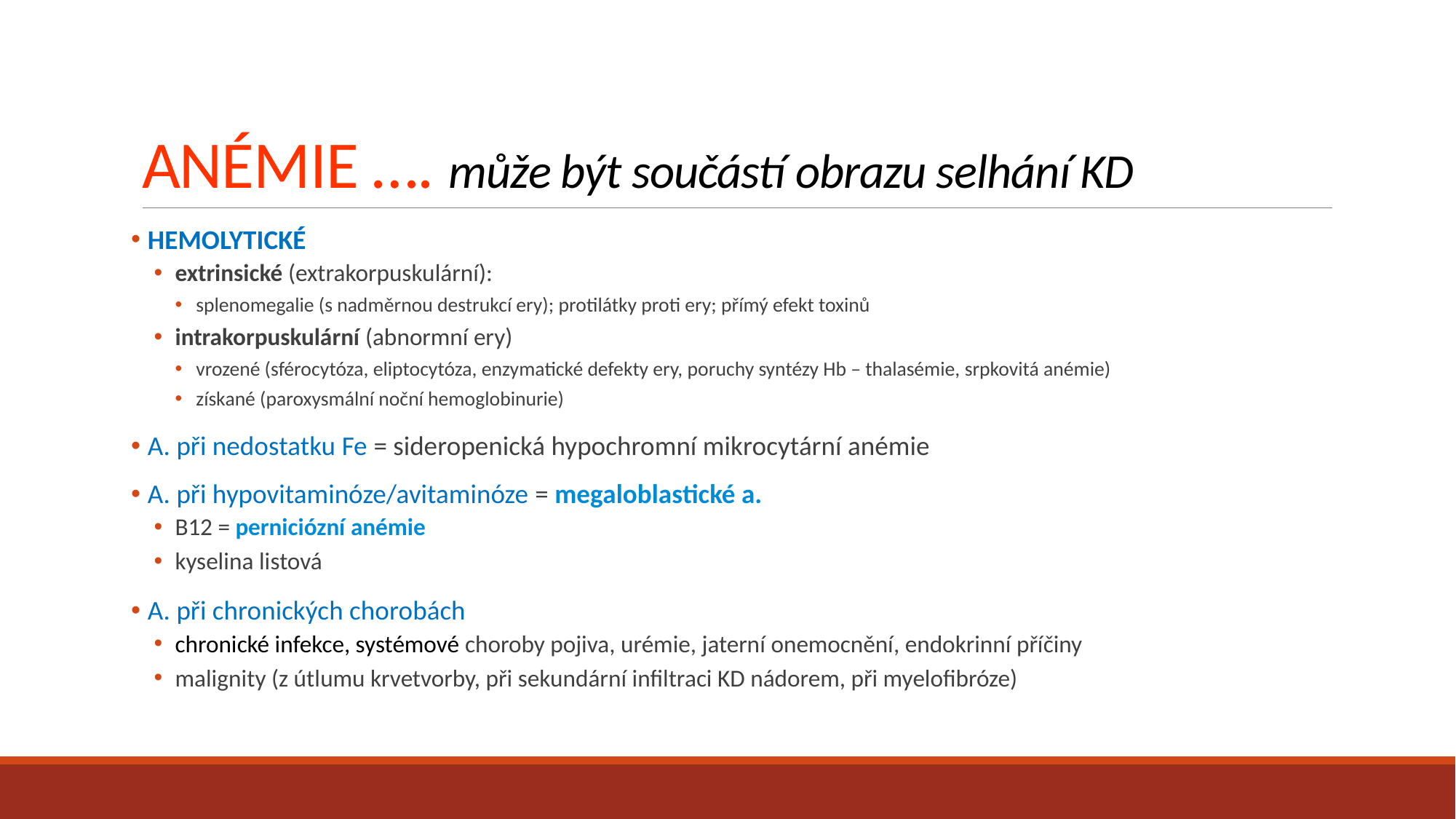

# ANÉMIE …. může být součástí obrazu selhání KD
 HEMOLYTICKÉ
extrinsické (extrakorpuskulární):
splenomegalie (s nadměrnou destrukcí ery); protilátky proti ery; přímý efekt toxinů
intrakorpuskulární (abnormní ery)
vrozené (sférocytóza, eliptocytóza, enzymatické defekty ery, poruchy syntézy Hb – thalasémie, srpkovitá anémie)
získané (paroxysmální noční hemoglobinurie)
 A. při nedostatku Fe = sideropenická hypochromní mikrocytární anémie
 A. při hypovitaminóze/avitaminóze = megaloblastické a.
B12 = perniciózní anémie
kyselina listová
 A. při chronických chorobách
chronické infekce, systémové choroby pojiva, urémie, jaterní onemocnění, endokrinní příčiny
malignity (z útlumu krvetvorby, při sekundární infiltraci KD nádorem, při myelofibróze)